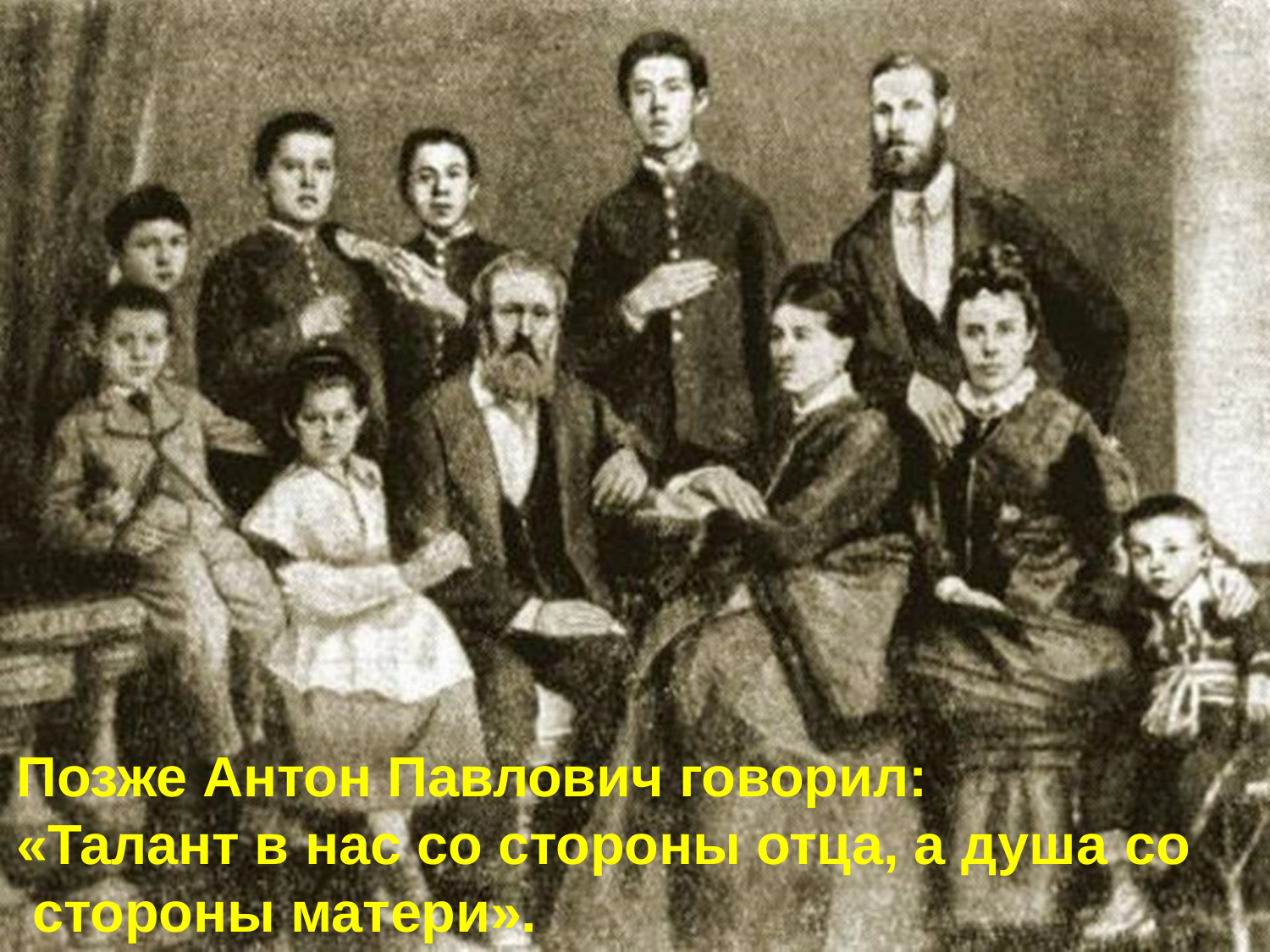

# Позже Антон Павлович говорил:
«Талант в нас со стороны отца, а душа со  стороны матери».
FokinaLida.75@mail.ru